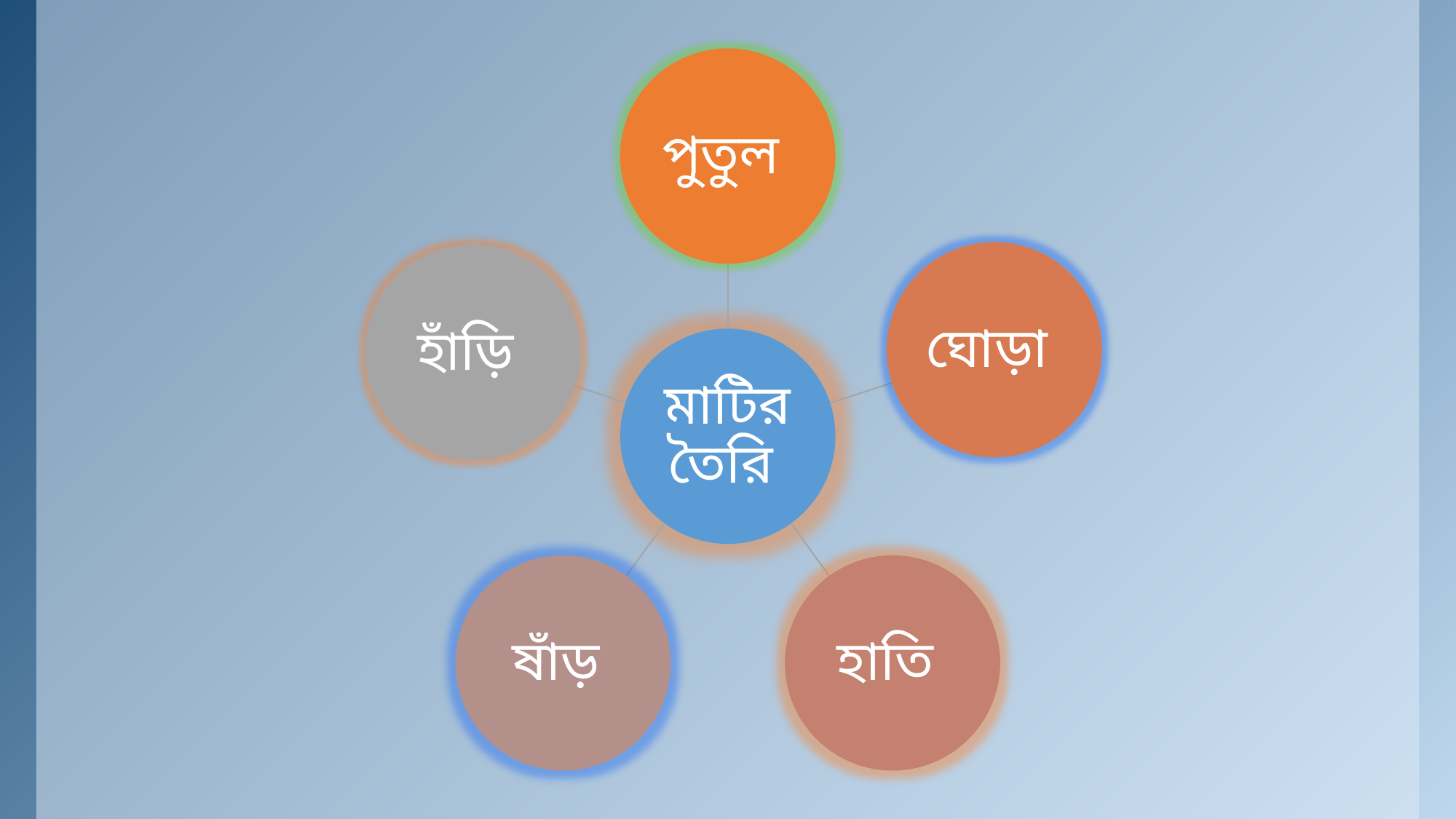

মাটির তৈরি

পুতুল

ঘোড়া

হাতি

ষাঁড়

হাঁড়ি